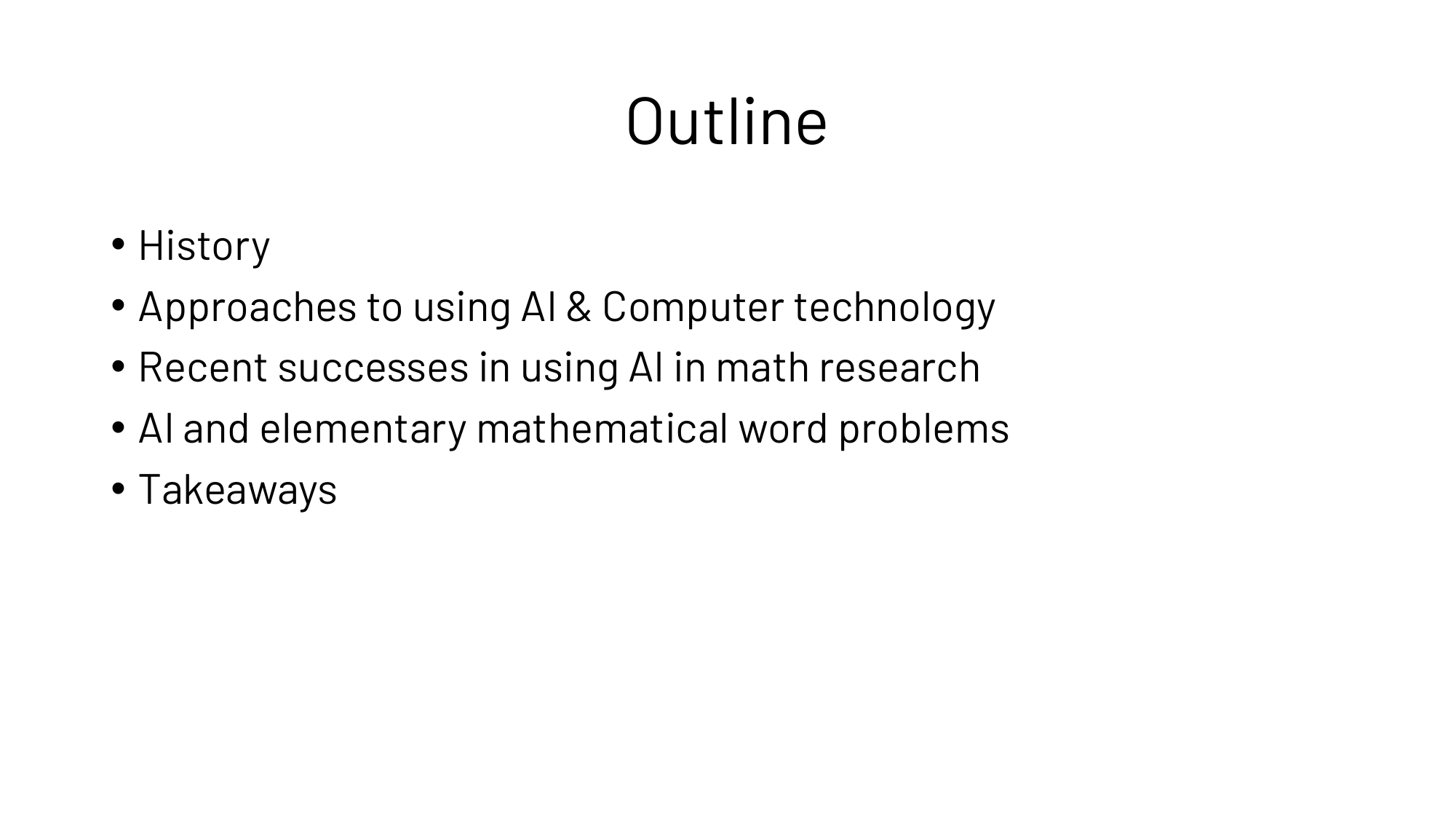

# Outline
History
Approaches to using AI & Computer technology
Recent successes in using AI in math research
AI and elementary mathematical word problems
Takeaways